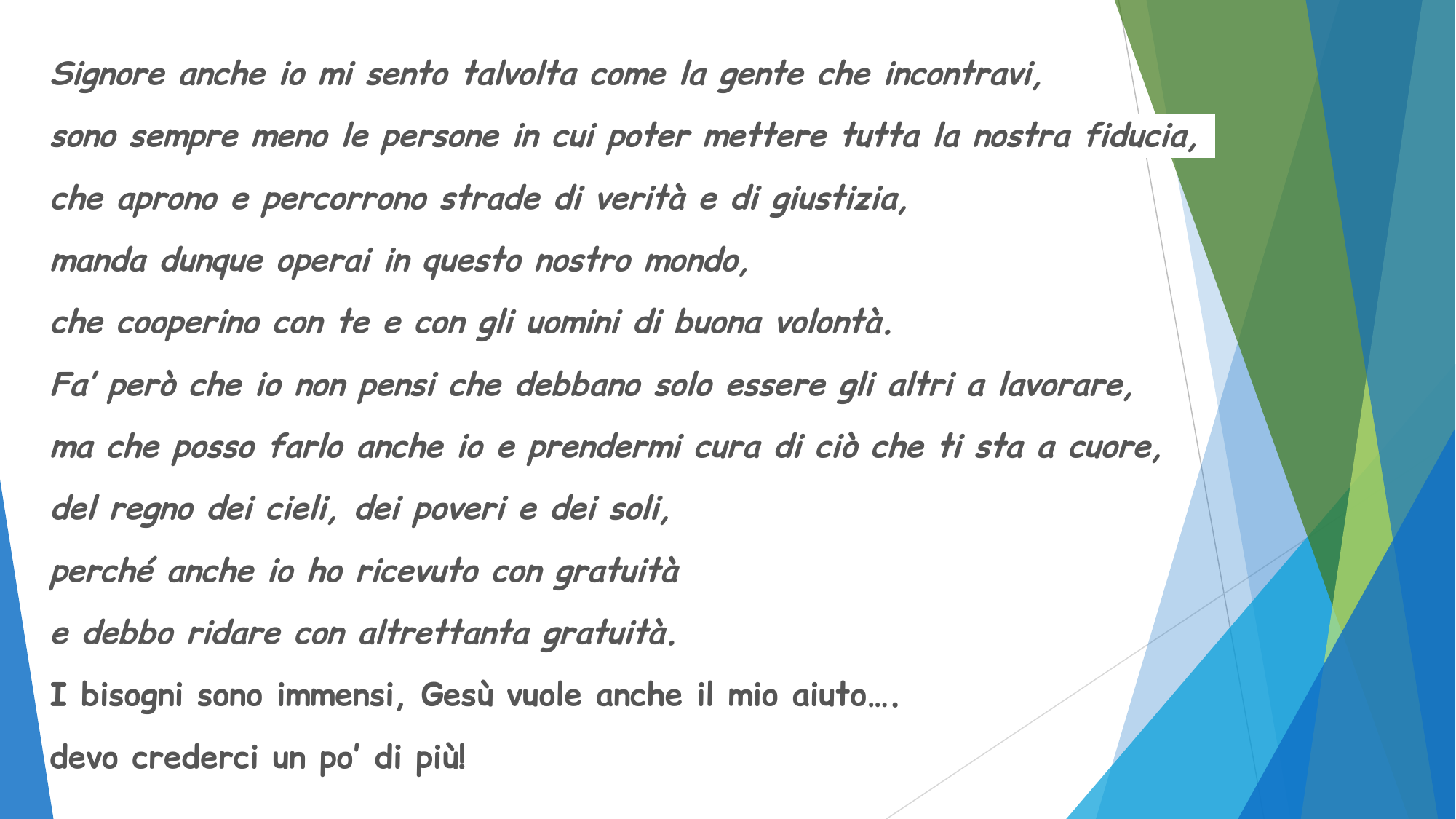

Signore anche io mi sento talvolta come la gente che incontravi,
sono sempre meno le persone in cui poter mettere tutta la nostra fiducia,
che aprono e percorrono strade di verità e di giustizia,
manda dunque operai in questo nostro mondo,
che cooperino con te e con gli uomini di buona volontà.
Fa’ però che io non pensi che debbano solo essere gli altri a lavorare,
ma che posso farlo anche io e prendermi cura di ciò che ti sta a cuore,
del regno dei cieli, dei poveri e dei soli,
perché anche io ho ricevuto con gratuità
e debbo ridare con altrettanta gratuità.
I bisogni sono immensi, Gesù vuole anche il mio aiuto….
devo crederci un po’ di più!